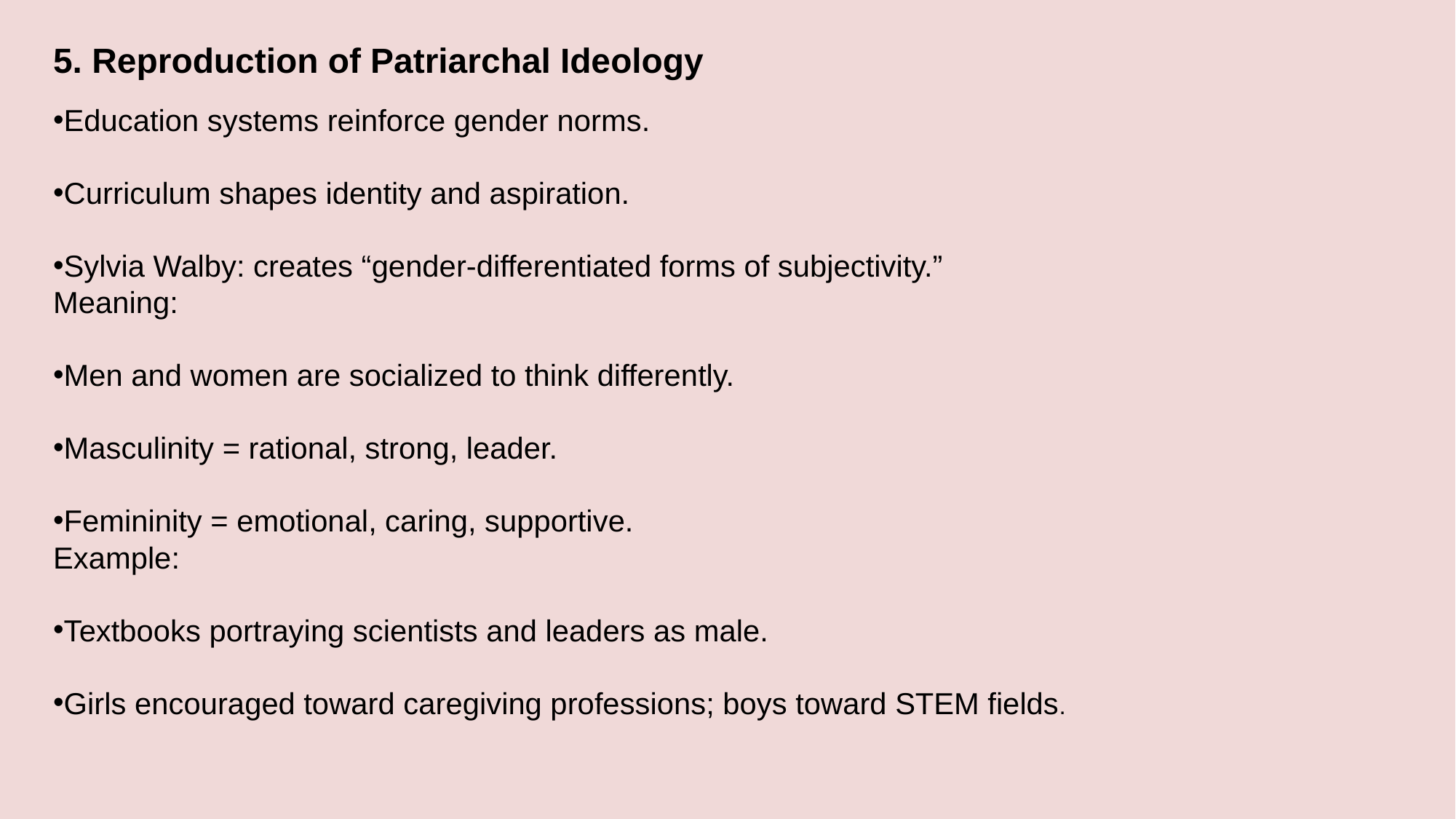

5. Reproduction of Patriarchal Ideology
Education systems reinforce gender norms.

Curriculum shapes identity and aspiration.

Sylvia Walby: creates “gender-differentiated forms of subjectivity.”
Meaning:

Men and women are socialized to think differently.

Masculinity = rational, strong, leader.

Femininity = emotional, caring, supportive.
Example:

Textbooks portraying scientists and leaders as male.

Girls encouraged toward caregiving professions; boys toward STEM fields.